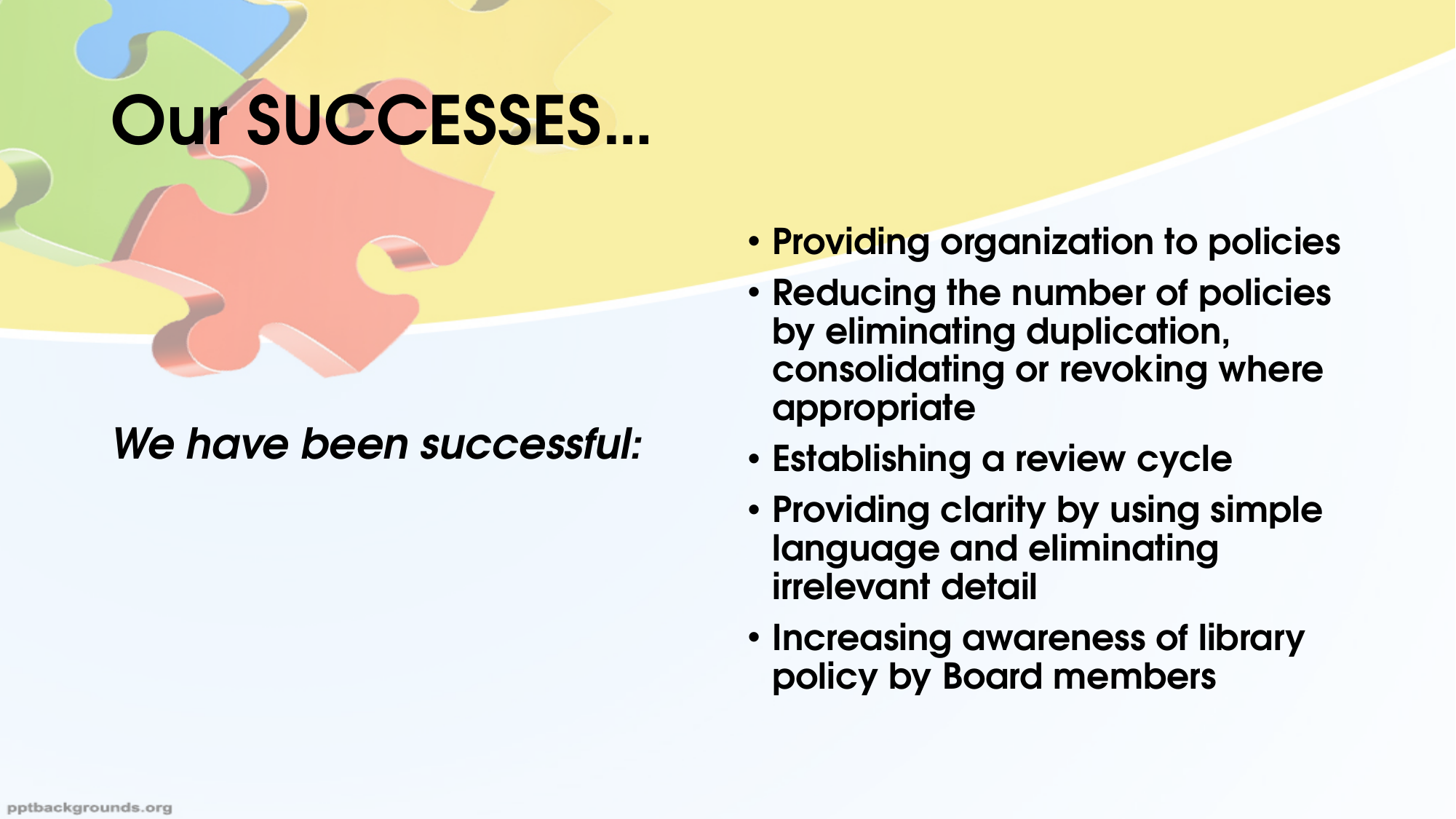

# Our SUCCESSES…
Providing organization to policies
Reducing the number of policies by eliminating duplication, consolidating or revoking where appropriate
Establishing a review cycle
Providing clarity by using simple language and eliminating irrelevant detail
Increasing awareness of library policy by Board members

We have been successful: